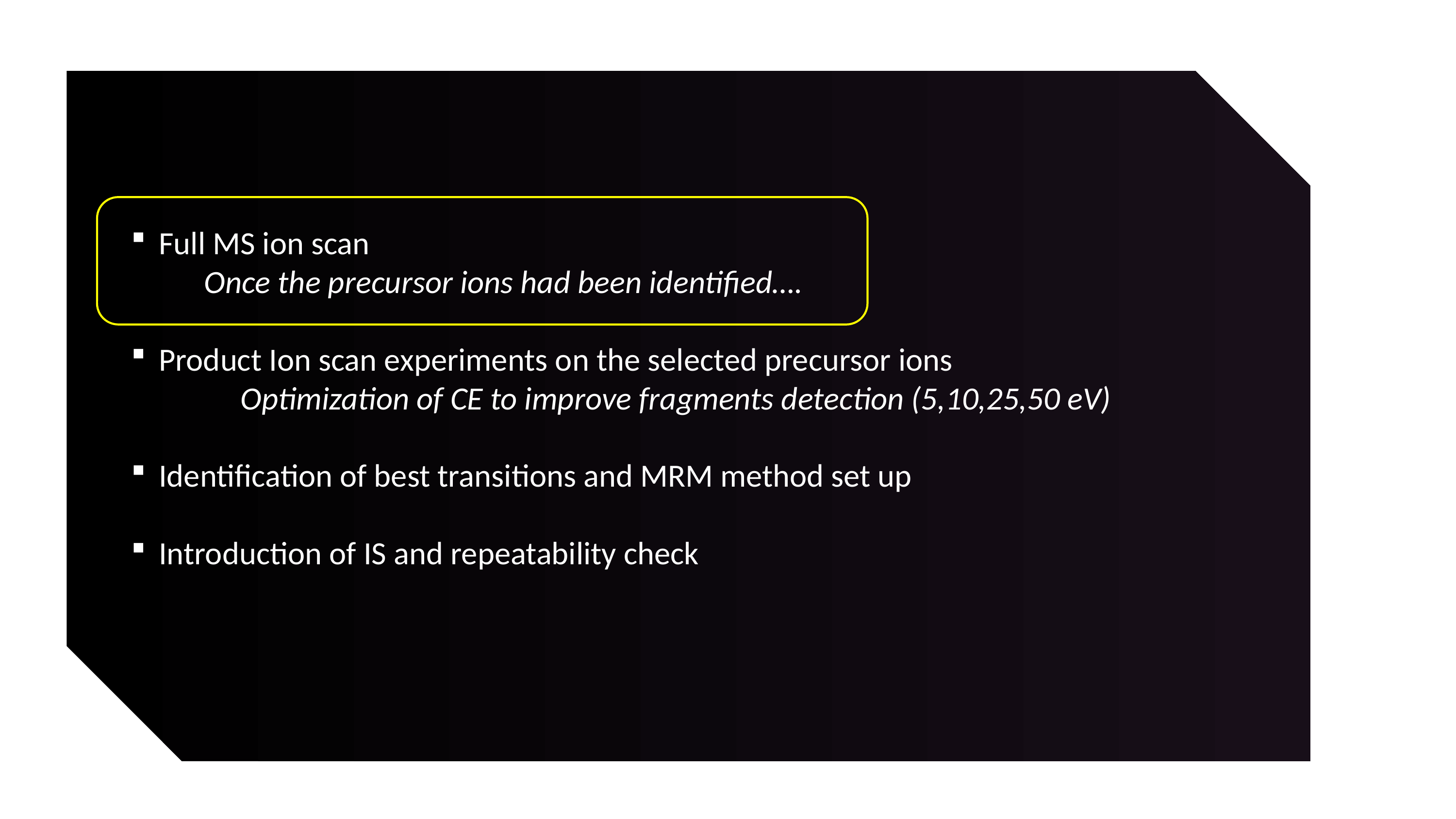

Full MS ion scan
	Once the precursor ions had been identified….

Product Ion scan experiments on the selected precursor ions
       	     Optimization of CE to improve fragments detection (5,10,25,50 eV)

Identification of best transitions and MRM method set up

Introduction of IS and repeatability check